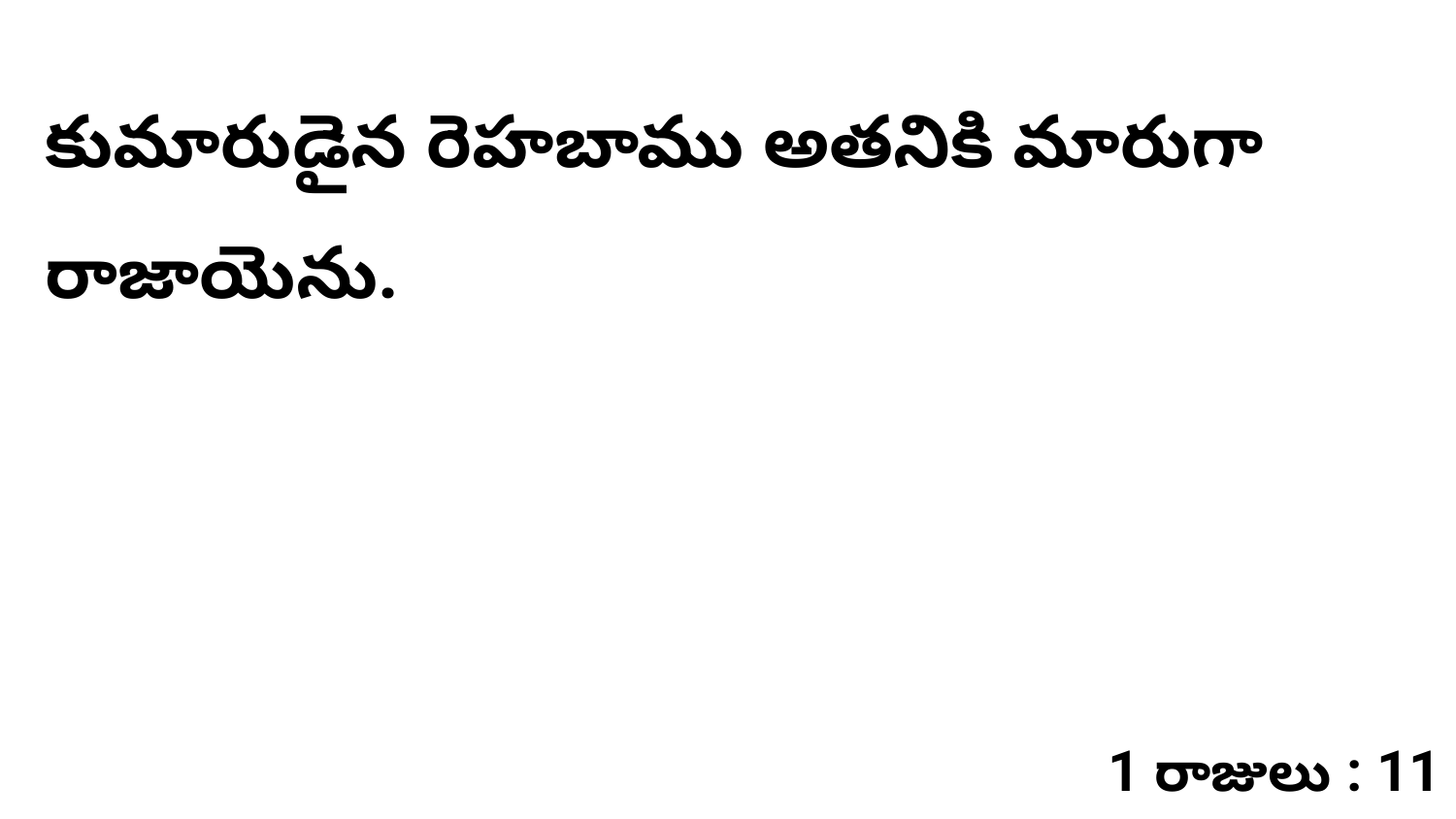

కుమారుడైన రెహబాము అతనికి మారుగా రాజాయెను.
1 రాజులు : 11